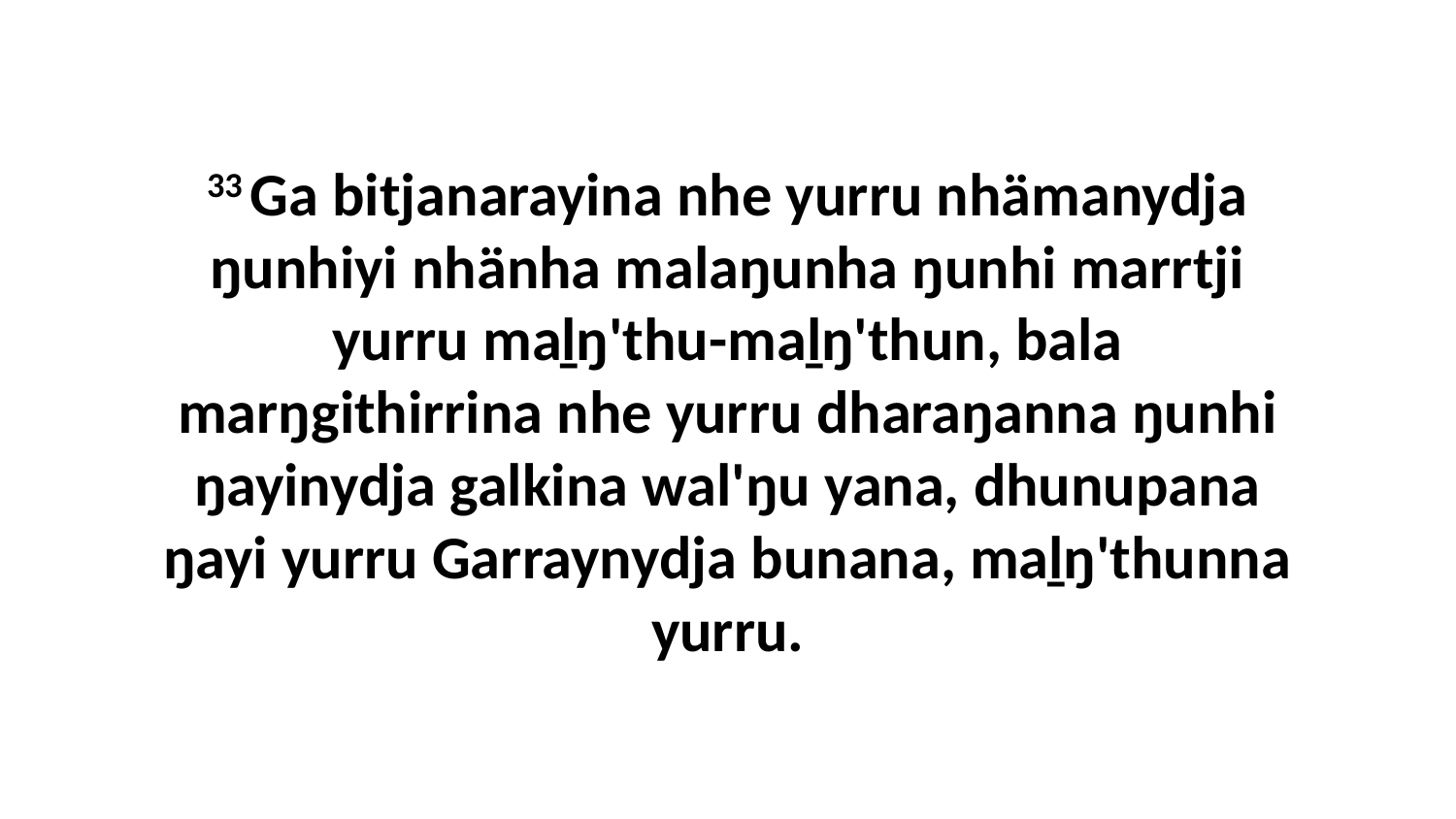

33 Ga bitjanarayina nhe yurru nhämanydja ŋunhiyi nhänha malaŋunha ŋunhi marrtji yurru maḻŋ'thu-maḻŋ'thun, bala marŋgithirrina nhe yurru dharaŋanna ŋunhi ŋayinydja galkina wal'ŋu yana, dhunupana ŋayi yurru Garraynydja bunana, maḻŋ'thunna yurru.